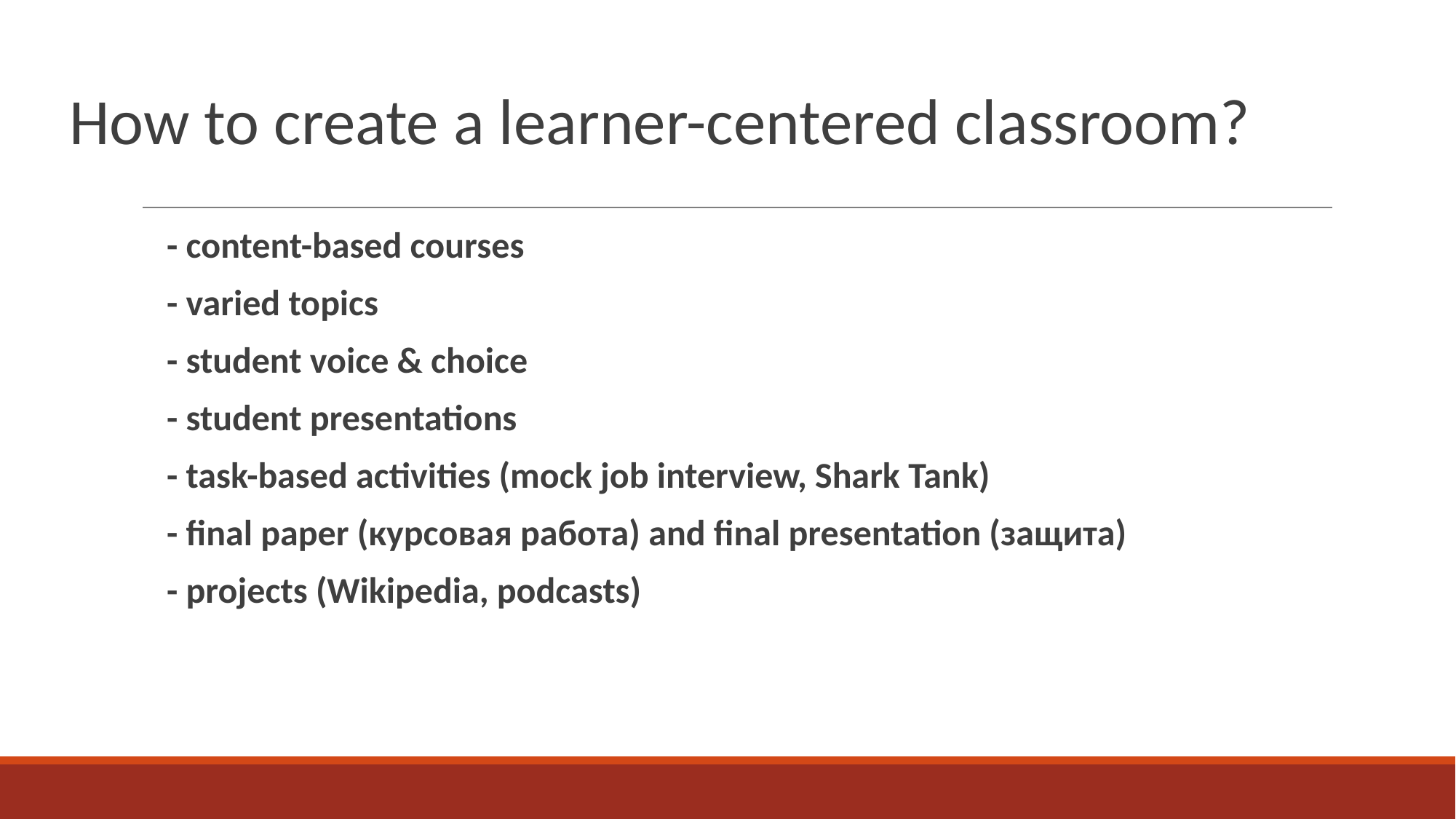

# How to create a learner-centered classroom?
- content-based courses
- varied topics
- student voice & choice
- student presentations
- task-based activities (mock job interview, Shark Tank)
- final paper (курсовая работа) and final presentation (защита)
- projects (Wikipedia, podcasts)